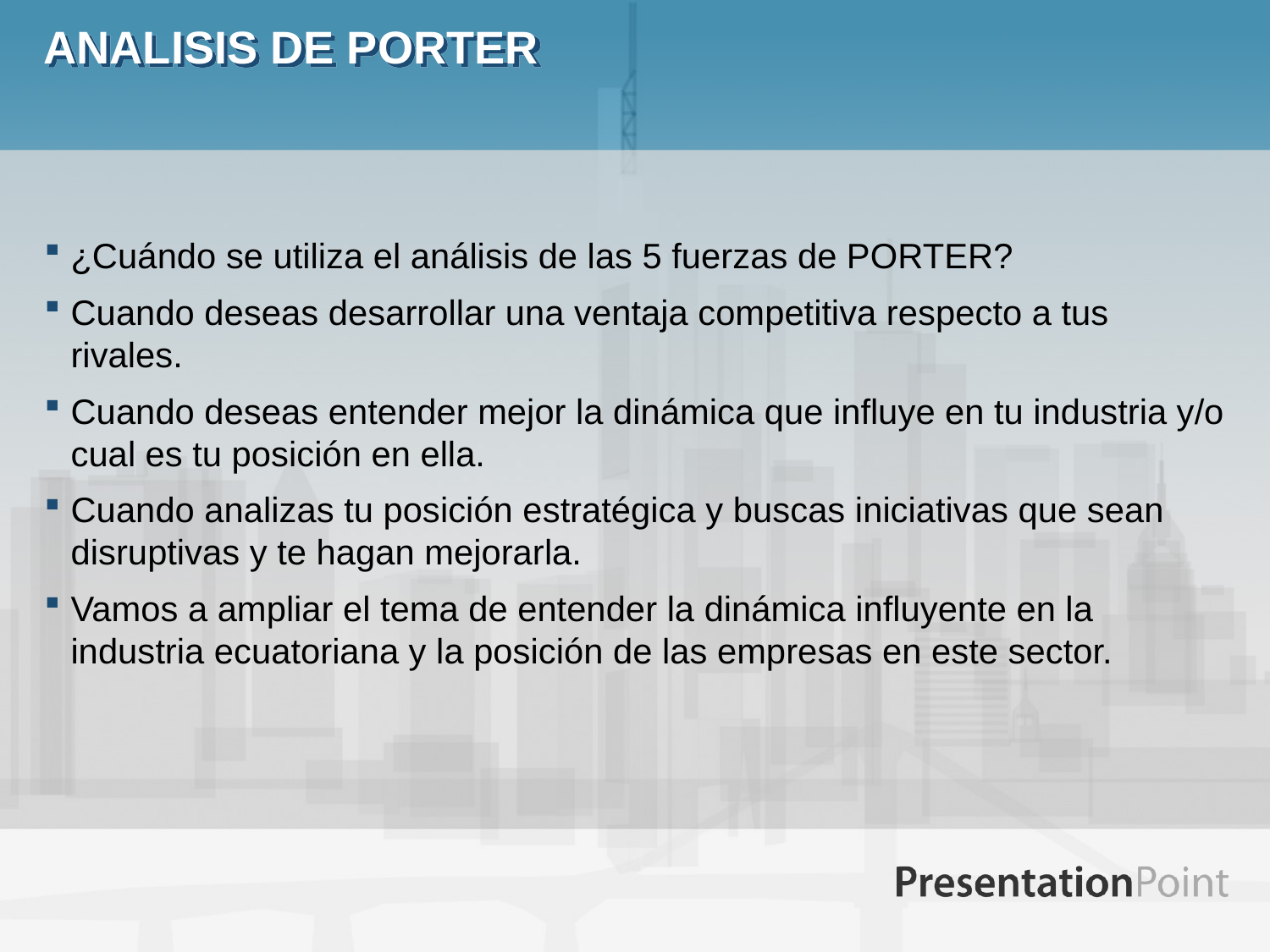

# ANALISIS DE PORTER
¿Cuándo se utiliza el análisis de las 5 fuerzas de PORTER?
Cuando deseas desarrollar una ventaja competitiva respecto a tus rivales.
Cuando deseas entender mejor la dinámica que influye en tu industria y/o cual es tu posición en ella.
Cuando analizas tu posición estratégica y buscas iniciativas que sean disruptivas y te hagan mejorarla.
Vamos a ampliar el tema de entender la dinámica influyente en la industria ecuatoriana y la posición de las empresas en este sector.